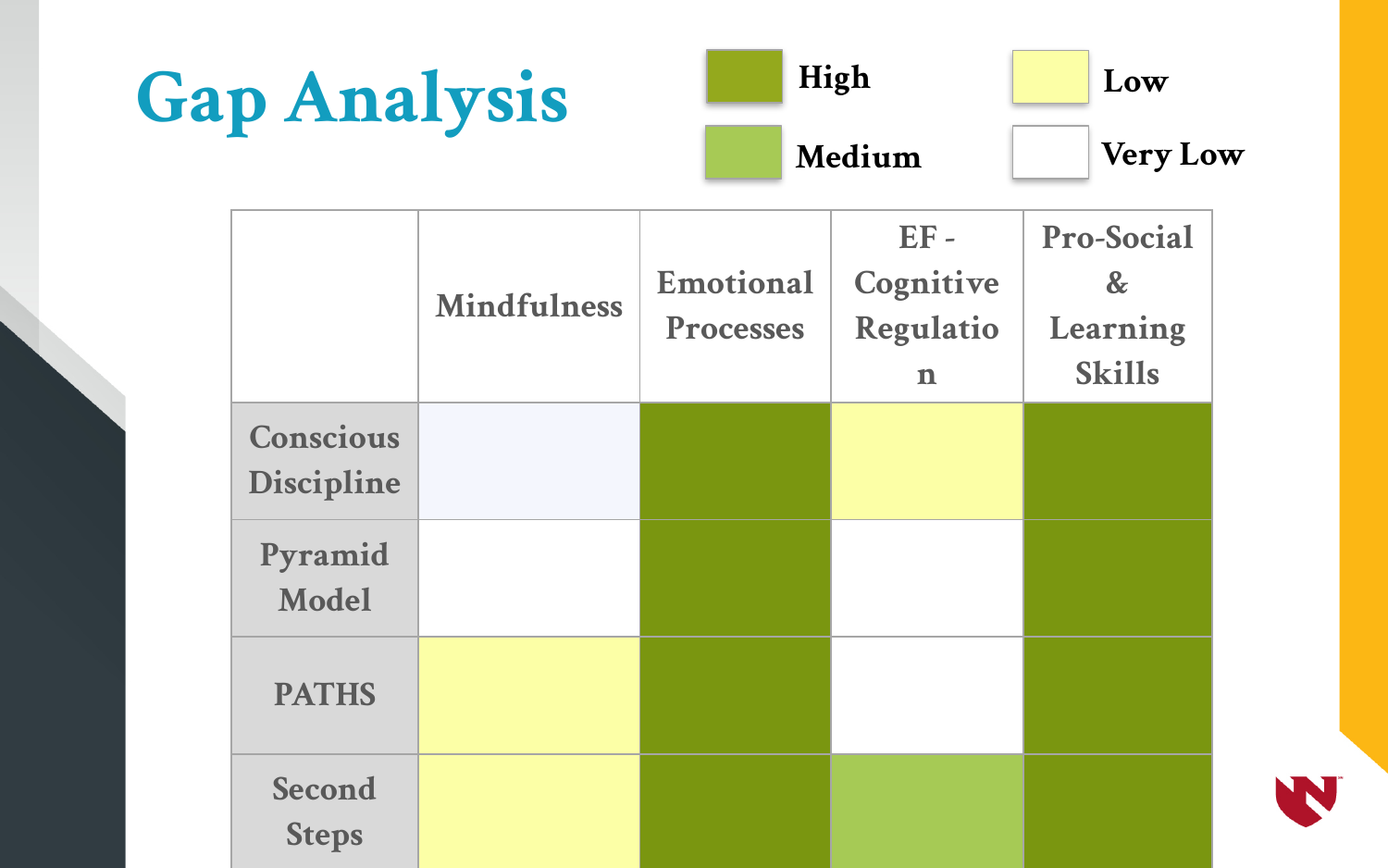

High

Low
Very Low

Medium
# Gap Analysis
|  | Mindfulness | Emotional Processes | EF - Cognitive Regulation | Pro-Social & Learning Skills |
| --- | --- | --- | --- | --- |
| Conscious Discipline |  |  |  |  |
| Pyramid Model |  |  |  |  |
| PATHS |  |  |  |  |
| Second Steps |  |  |  |  |